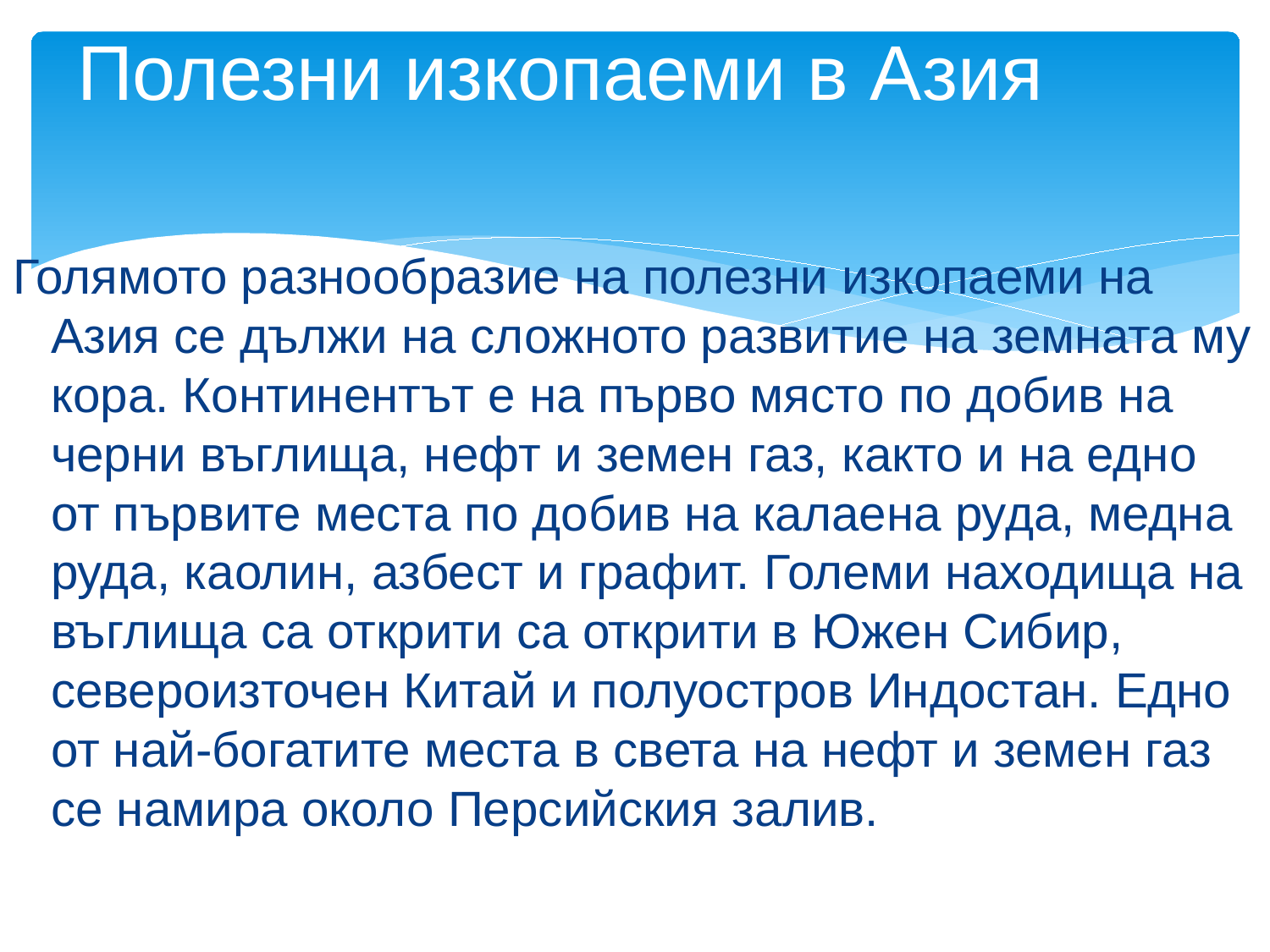

# Полезни изкопаеми в Азия
Голямото разнообразие на полезни изкопаеми на Азия се дължи на сложното развитие на земната му кора. Континентът е на първо място по добив на черни въглища, нефт и земен газ, както и на едно от първите места по добив на калаена руда, медна руда, каолин, азбест и графит. Големи находища на въглища са открити са открити в Южен Сибир, североизточен Китай и полуостров Индостан. Едно от най-богатите места в света на нефт и земен газ се намира около Персийския залив.